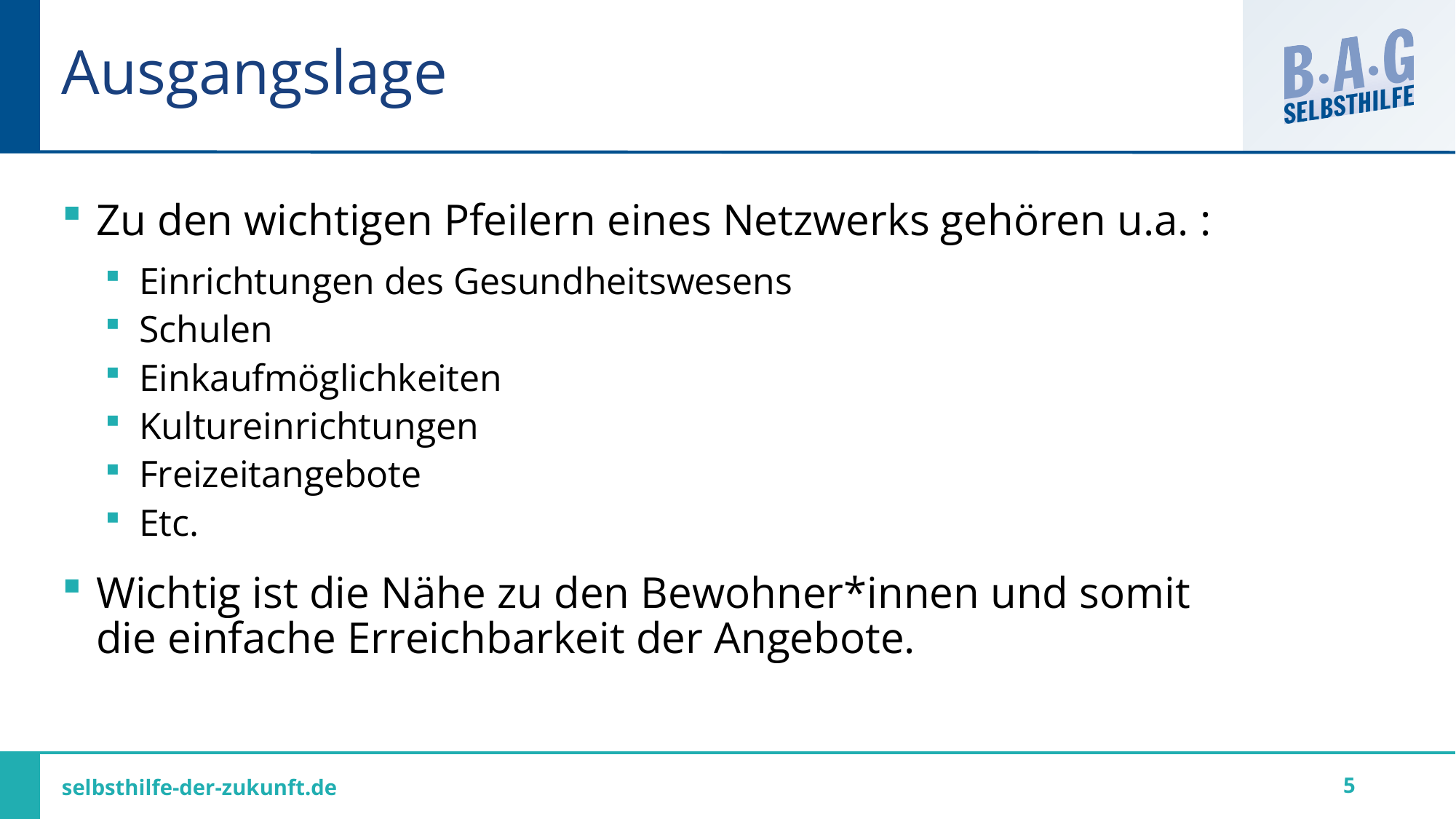

# Ausgangslage
Zu den wichtigen Pfeilern eines Netzwerks gehören u.a. :
Einrichtungen des Gesundheitswesens
Schulen
Einkaufmöglichkeiten
Kultureinrichtungen
Freizeitangebote
Etc.
Wichtig ist die Nähe zu den Bewohner*innen und somit die einfache Erreichbarkeit der Angebote.

5
selbsthilfe-der-zukunft.de